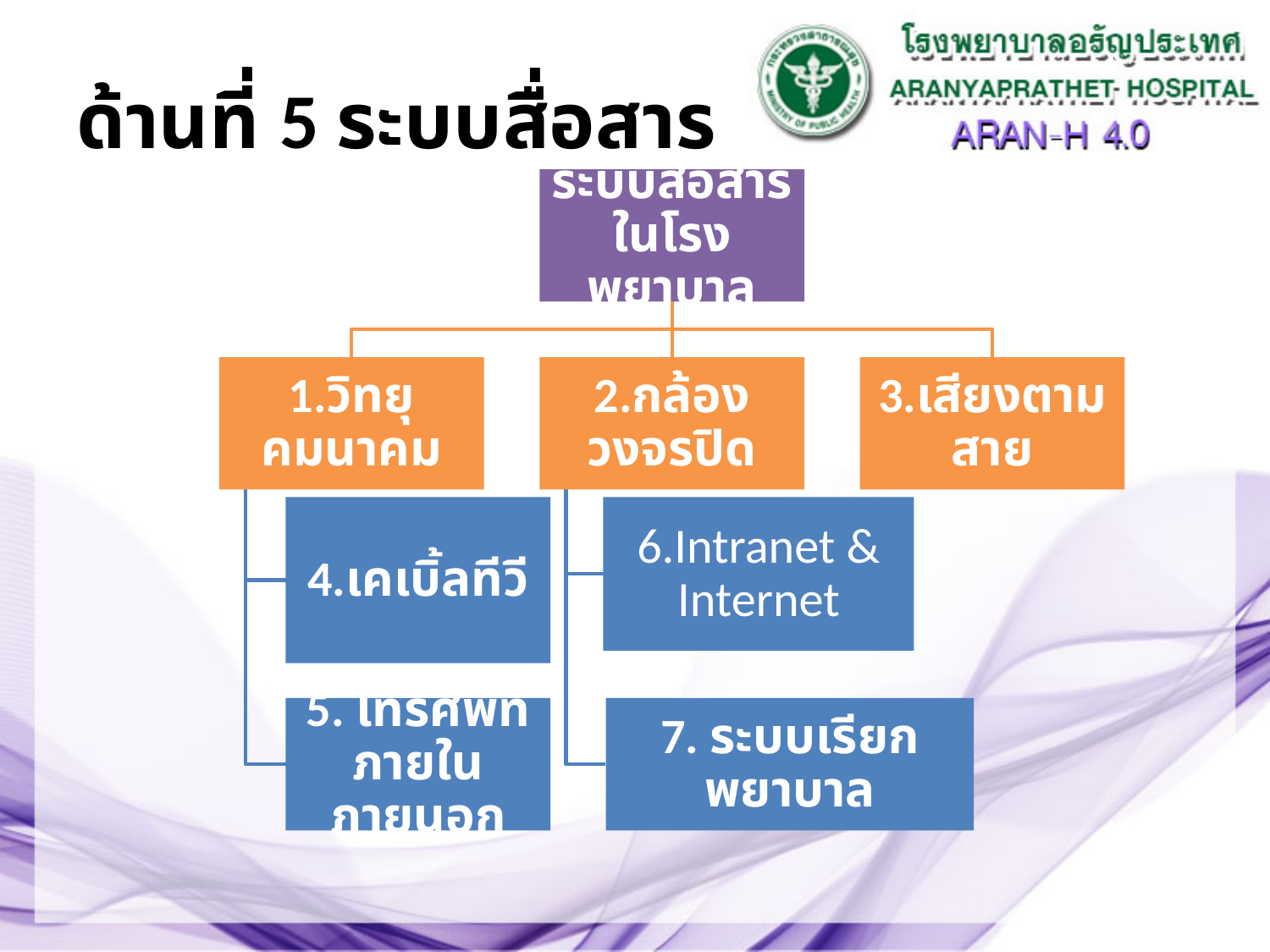

# ด้านที่ 5 ระบบสื่อสาร
ระบบสื่อสารในโรงพยาบาล
1.วิทยุคมนาคม
4.เคเบิ้ลทีวี
5. โทรศัพท์ภายในภายนอก
2.กล้องวงจรปิด
6.Intranet & Internet
7. ระบบเรียกพยาบาล
3.เสียงตามสาย